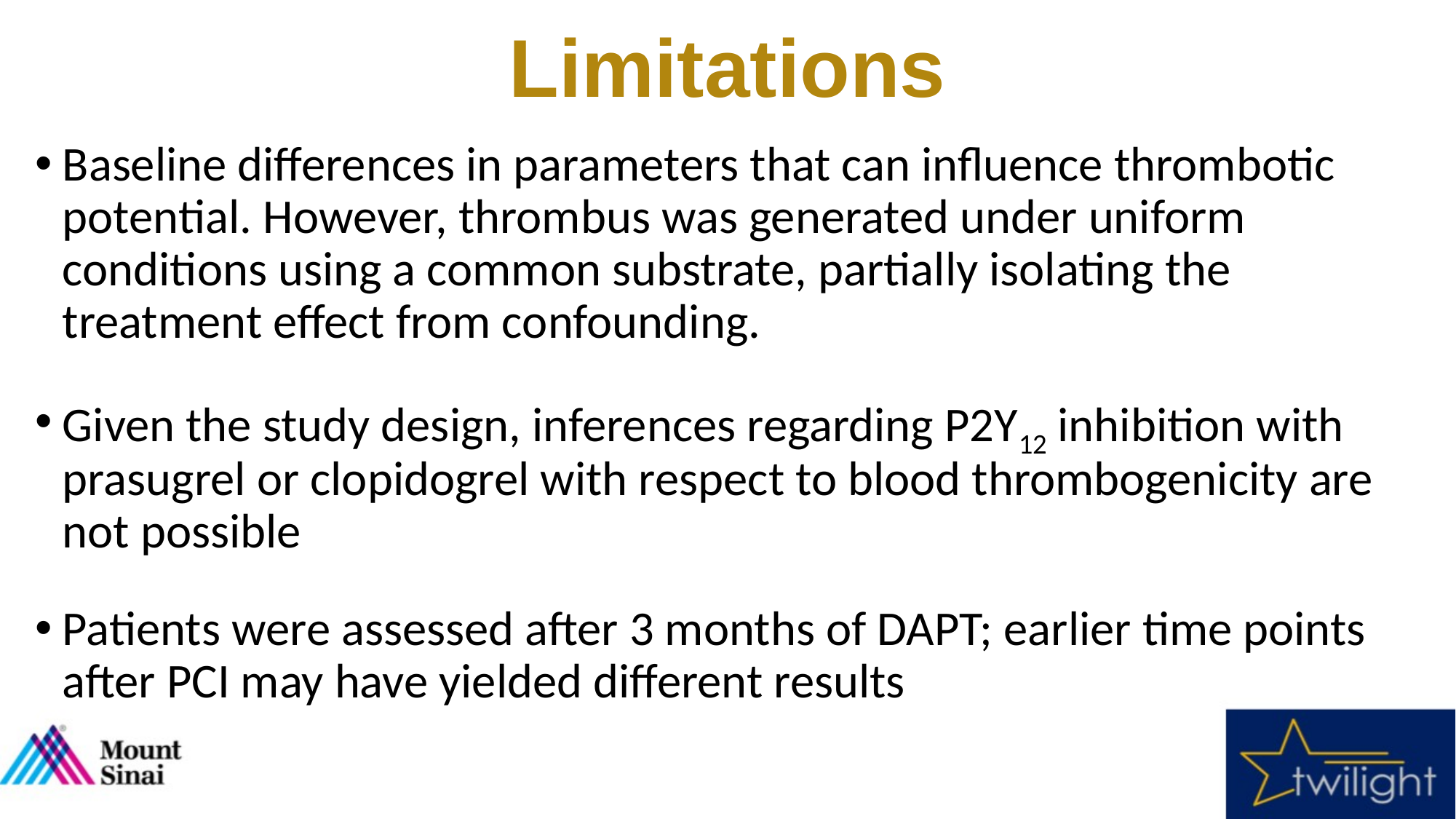

Limitations
Baseline differences in parameters that can influence thrombotic potential. However, thrombus was generated under uniform conditions using a common substrate, partially isolating the treatment effect from confounding.
Given the study design, inferences regarding P2Y12 inhibition with prasugrel or clopidogrel with respect to blood thrombogenicity are not possible
Patients were assessed after 3 months of DAPT; earlier time points after PCI may have yielded different results